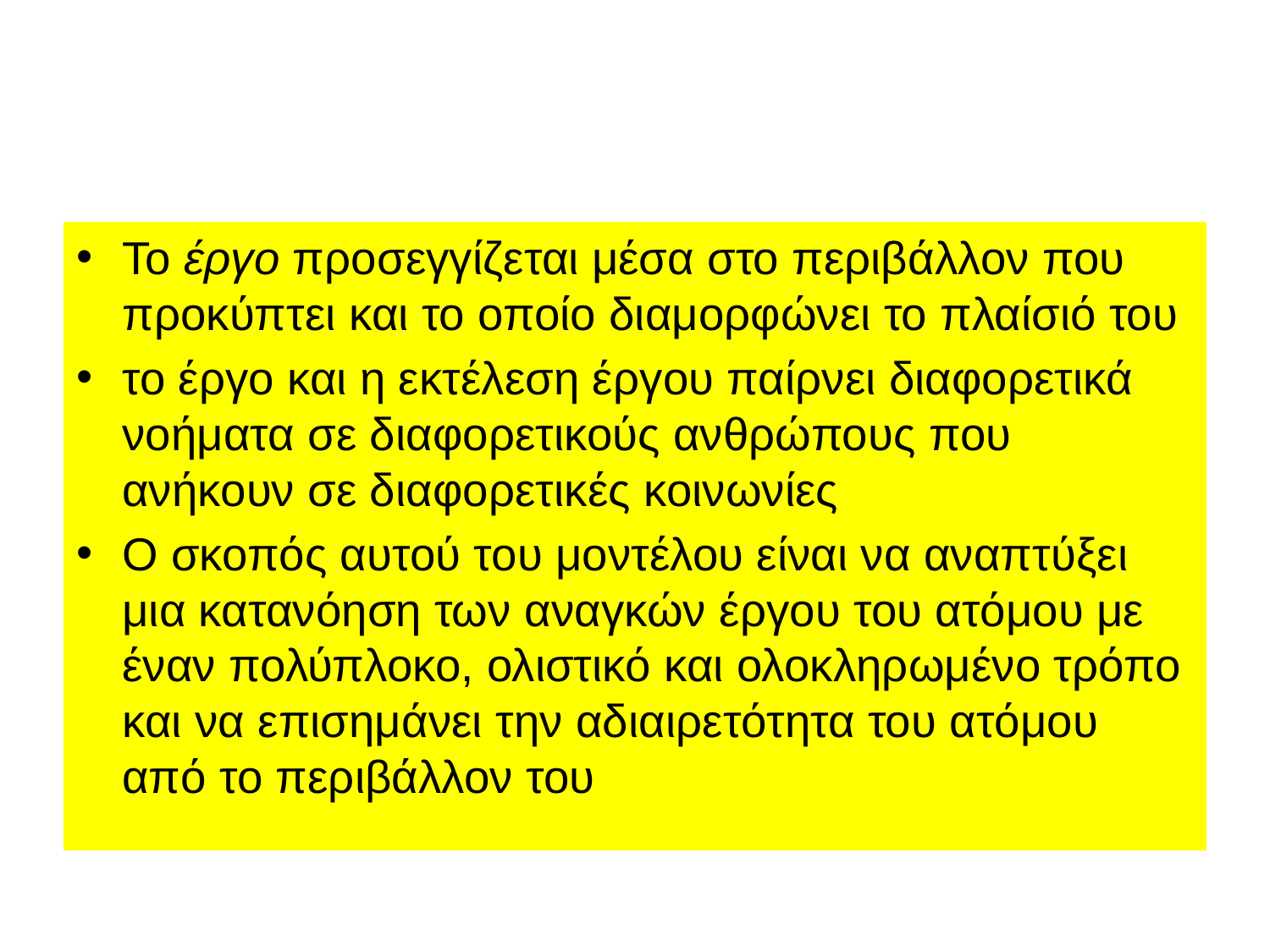

#
Το έργο προσεγγίζεται μέσα στο περιβάλλον που προκύπτει και το οποίο διαμορφώνει το πλαίσιό του
το έργο και η εκτέλεση έργου παίρνει διαφορετικά νοήματα σε διαφορετικούς ανθρώπους που ανήκουν σε διαφορετικές κοινωνίες
Ο σκοπός αυτού του μοντέλου είναι να αναπτύξει μια κατανόηση των αναγκών έργου του ατόμου με έναν πολύπλοκο, ολιστικό και ολοκληρωμένο τρόπο και να επισημάνει την αδιαιρετότητα του ατόμου από το περιβάλλον του